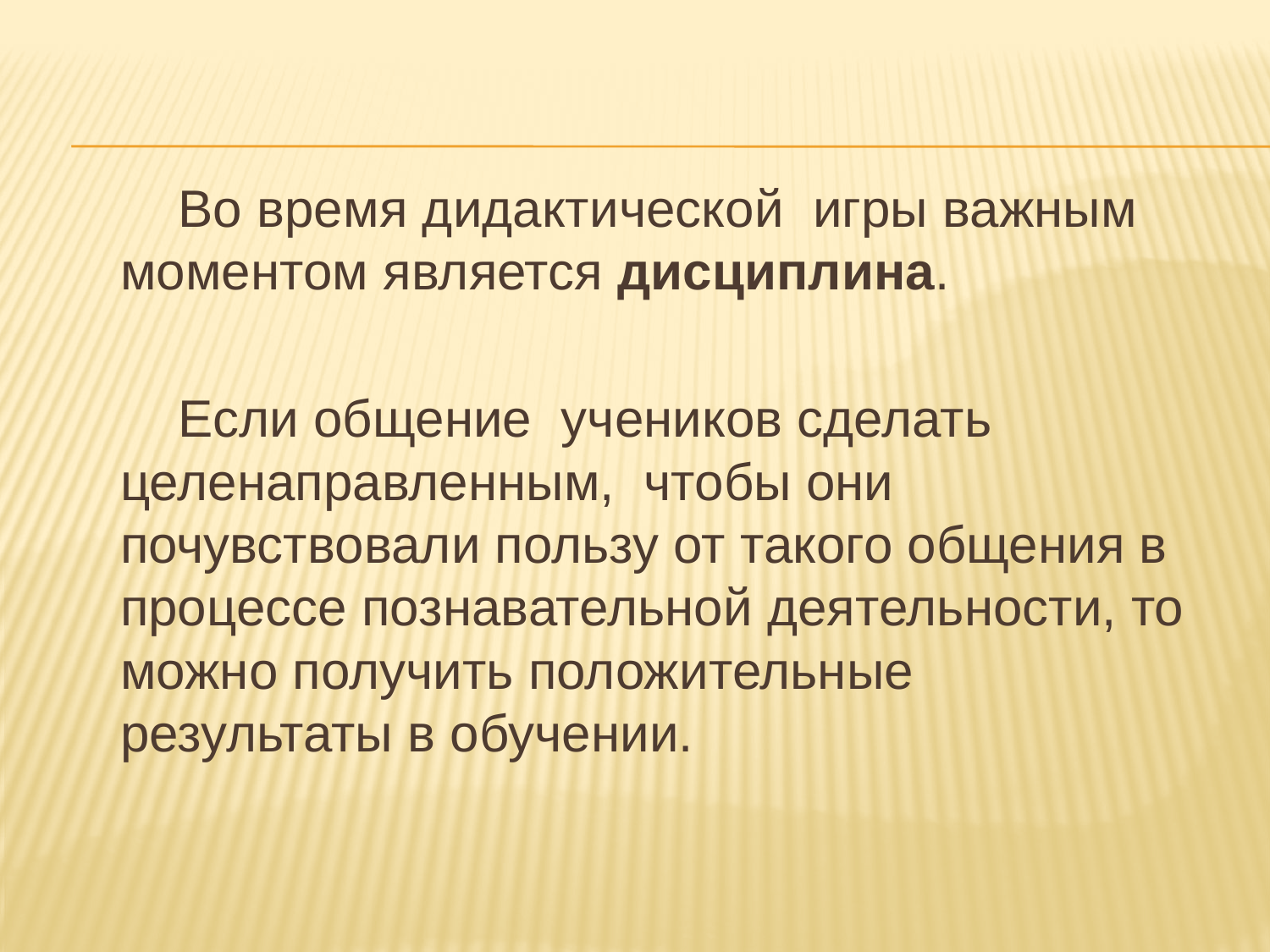

Во время дидактической  игры важным моментом является дисциплина.

       Если общение  учеников сделать целенаправленным,  чтобы они почувствовали пользу от такого общения в процессе познавательной деятельности, то можно получить положительные результаты в обучении.